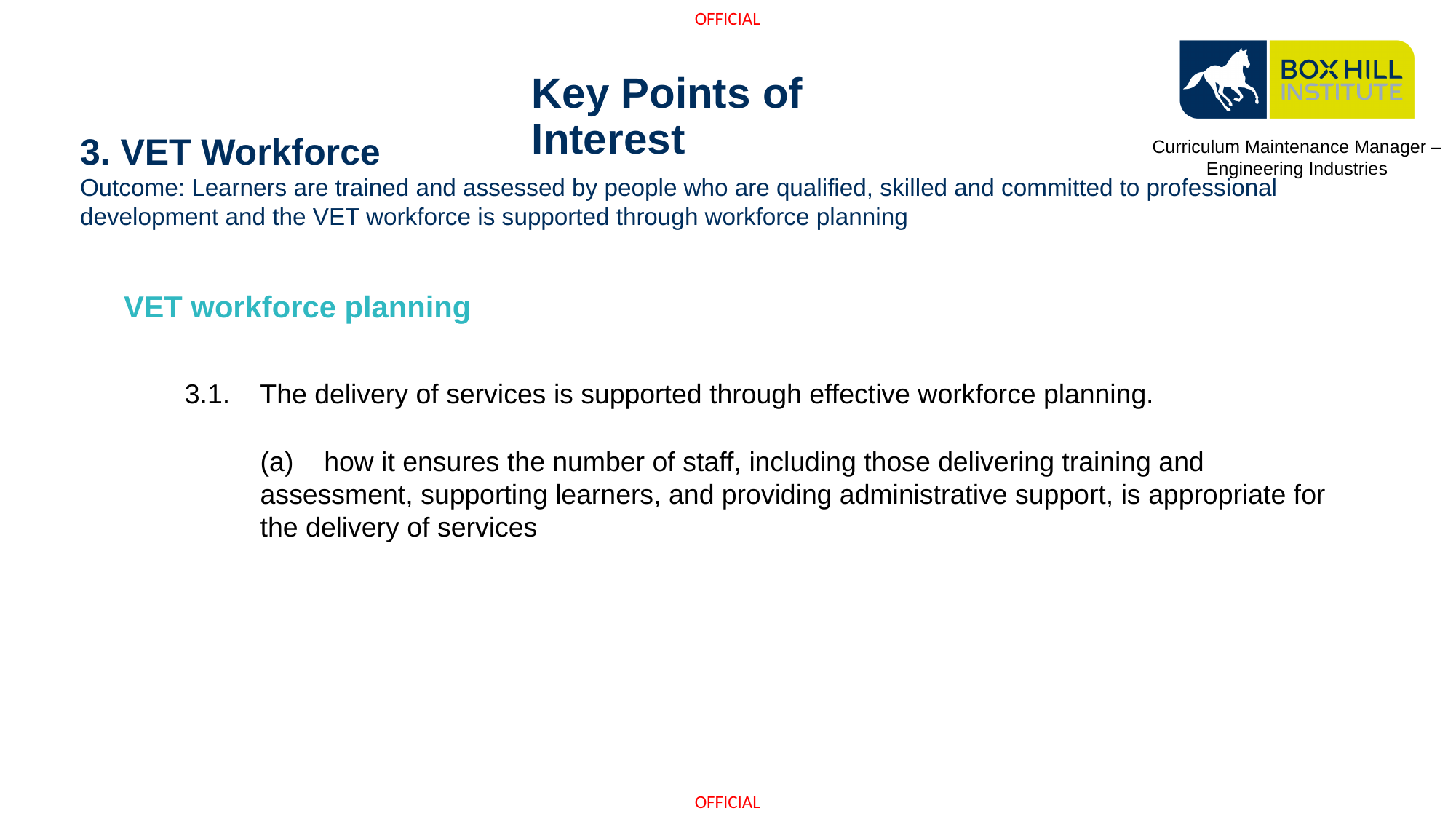

# Key Points of Interest
3. VET Workforce
Outcome: Learners are trained and assessed by people who are qualified, skilled and committed to professional development and the VET workforce is supported through workforce planning
Curriculum Maintenance Manager – Engineering Industries
VET workforce planning
3.1.    The delivery of services is supported through effective workforce planning.
(a)    how it ensures the number of staff, including those delivering training and assessment, supporting learners, and providing administrative support, is appropriate for the delivery of services